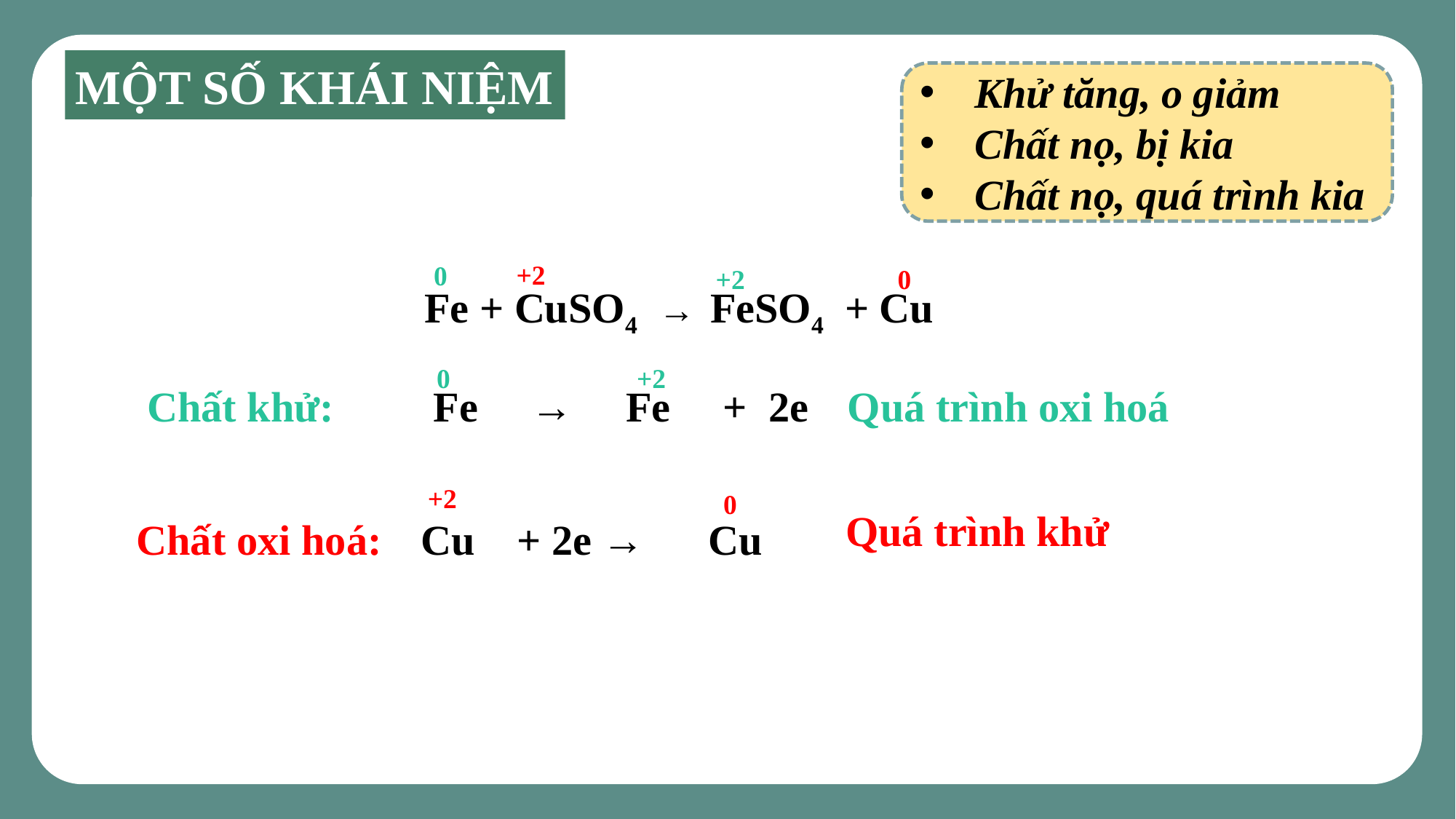

Khử tăng, o giảm
MỘT SỐ KHÁI NIỆM
Khử tăng, o giảm
Chất nọ, bị kia
Chất nọ, quá trình kia
+2
0
+2
0
Fe + CuSO4  →  FeSO4  + Cu
0
+2
Chất khử:
  Fe     →     Fe     +  2e
Quá trình oxi hoá
+2
0
Quá trình khử
Chất oxi hoá:
Cu    + 2e →      Cu